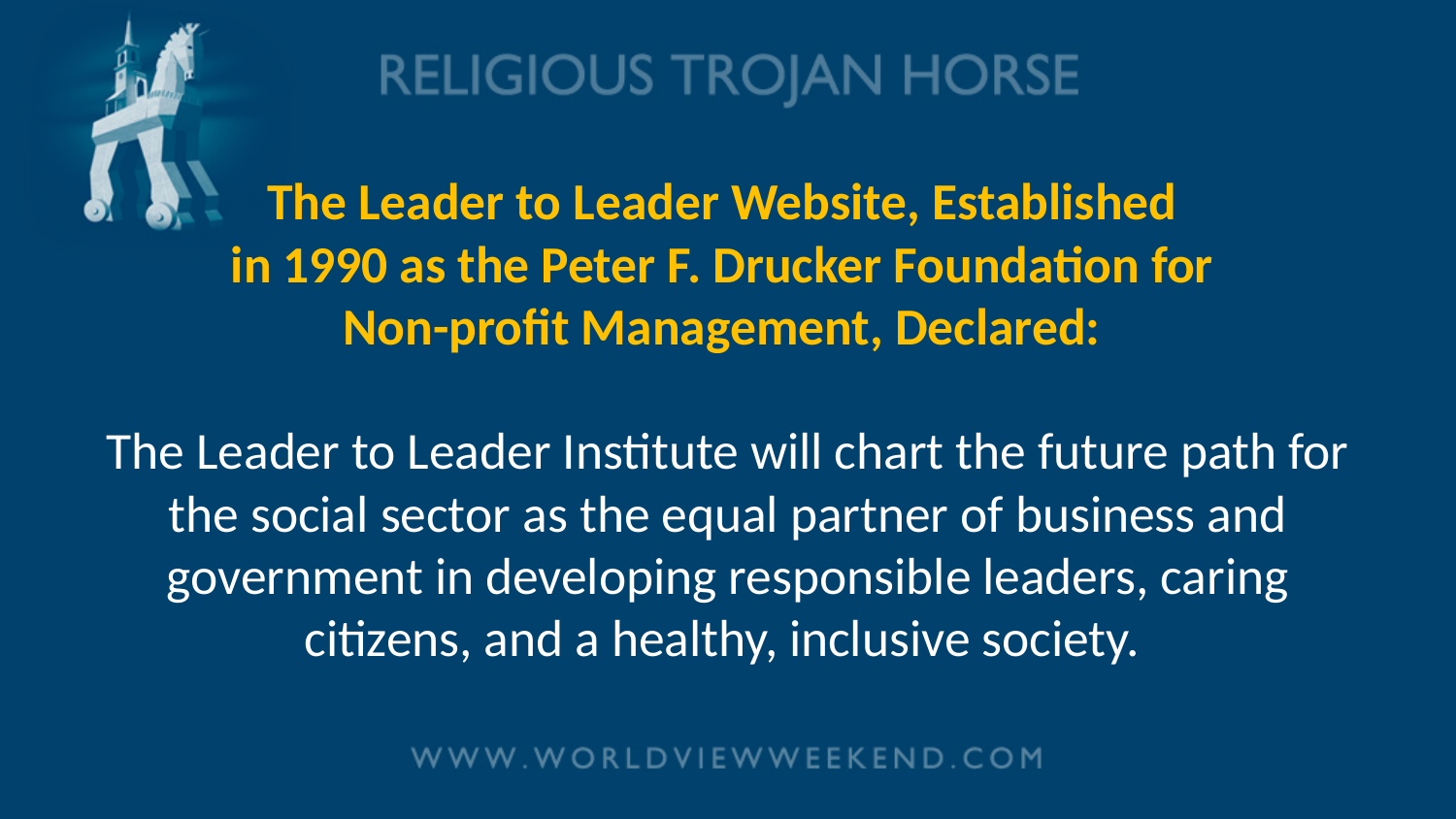

# The Leader to Leader Website, Established in 1990 as the Peter F. Drucker Foundation for Non-profit Management, Declared: The Leader to Leader Institute will chart the future path for the social sector as the equal partner of business and government in developing responsible leaders, caring citizens, and a healthy, inclusive society.